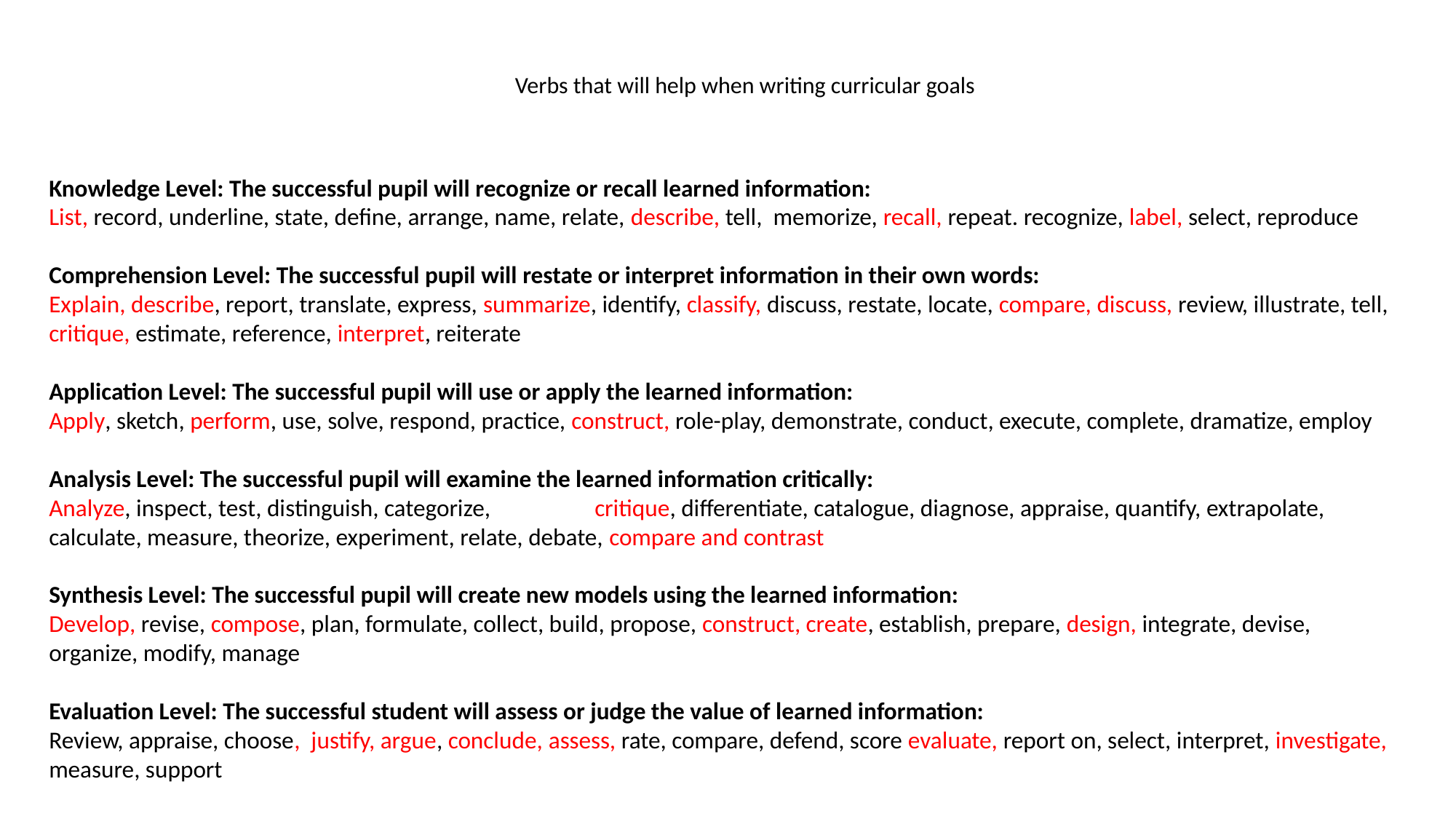

# Verbs that will help when writing curricular goals
Knowledge Level: The successful pupil will recognize or recall learned information:
List, record, underline, state, define, arrange, name, relate, describe, tell,  memorize, recall, repeat. recognize, label, select, reproduce

Comprehension Level: The successful pupil will restate or interpret information in their own words:
Explain, describe, report, translate, express, summarize, identify, classify, discuss, restate, locate, compare, discuss, review, illustrate, tell, critique, estimate, reference, interpret, reiterate

Application Level: The successful pupil will use or apply the learned information:
Apply, sketch, perform, use, solve, respond, practice, construct, role-play, demonstrate, conduct, execute, complete, dramatize, employ

Analysis Level: The successful pupil will examine the learned information critically:
Analyze, inspect, test, distinguish, categorize,	critique, differentiate, catalogue, diagnose, appraise, quantify, extrapolate, calculate, measure, theorize, experiment, relate, debate, compare and contrast

Synthesis Level: The successful pupil will create new models using the learned information:
Develop, revise, compose, plan, formulate, collect, build, propose, construct, create, establish, prepare, design, integrate, devise, organize, modify, manage

Evaluation Level: The successful student will assess or judge the value of learned information:
Review, appraise, choose,  justify, argue, conclude, assess, rate, compare, defend, score evaluate, report on, select, interpret, investigate, measure, support